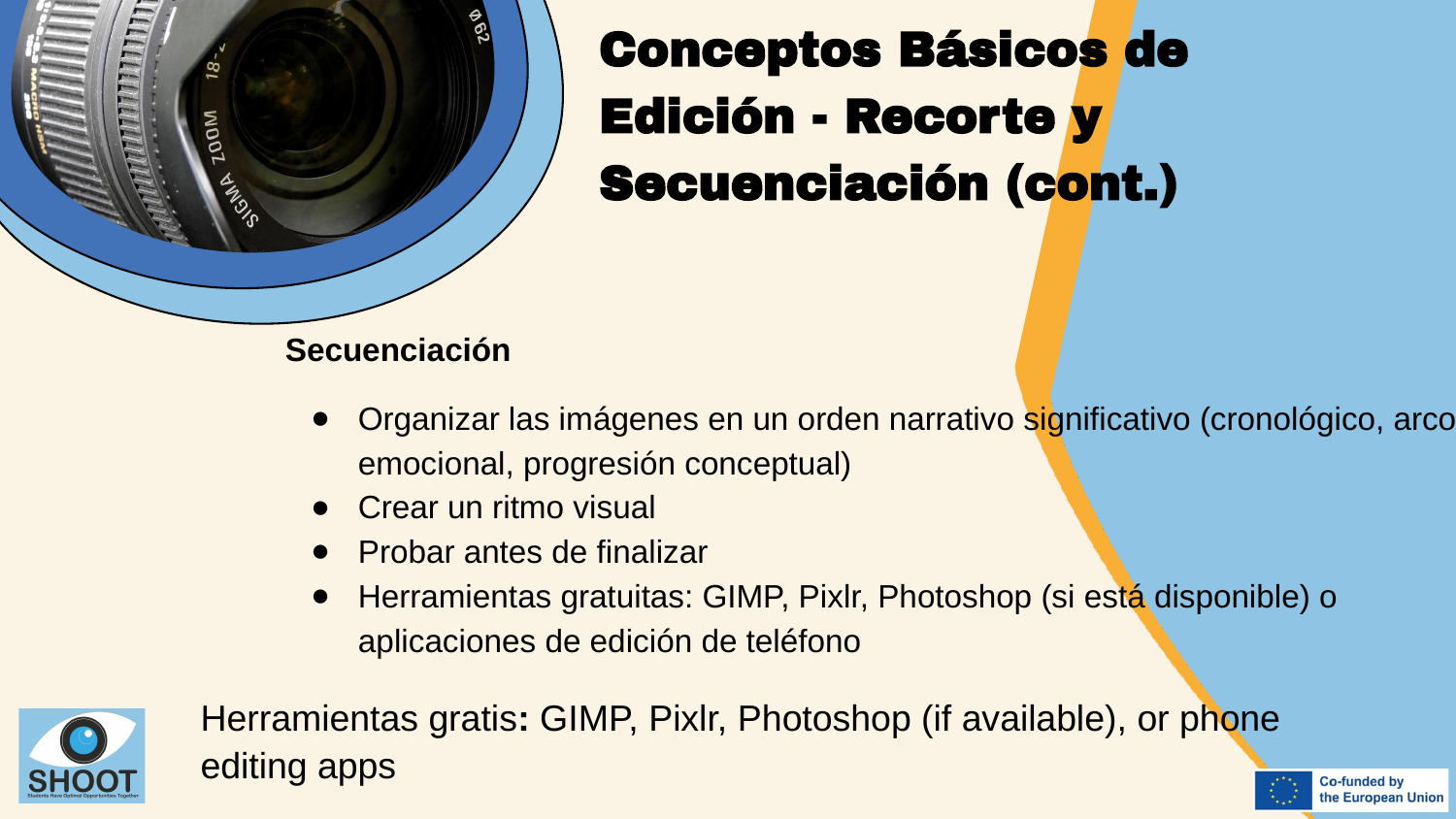

Conceptos Básicos de Edición - Recorte y Secuenciación (cont.)
Secuenciación
Organizar las imágenes en un orden narrativo significativo (cronológico, arco emocional, progresión conceptual)
Crear un ritmo visual
Probar antes de finalizar
Herramientas gratuitas: GIMP, Pixlr, Photoshop (si está disponible) o aplicaciones de edición de teléfono

Herramientas gratis: GIMP, Pixlr, Photoshop (if available), or phone editing apps